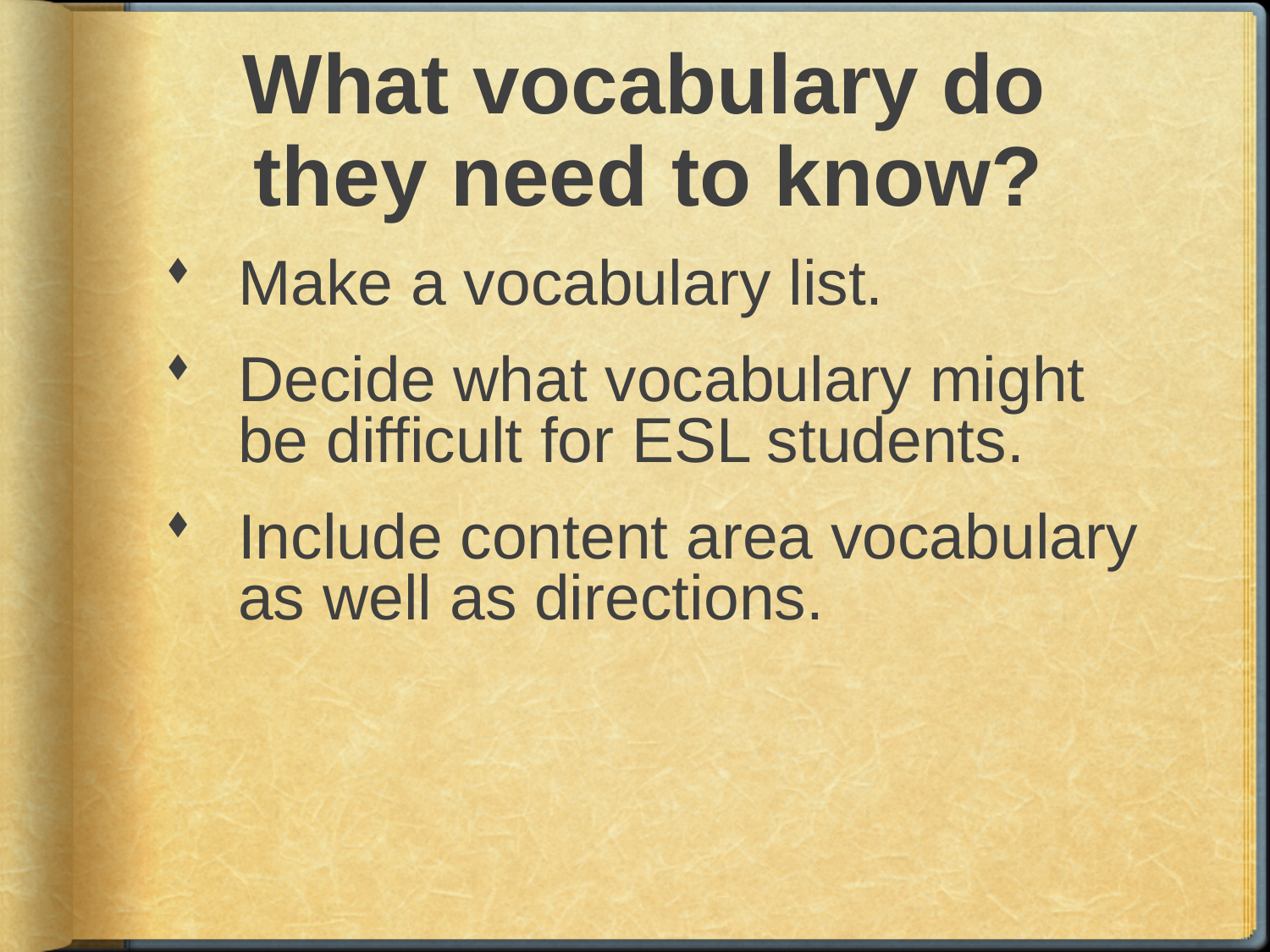

# What vocabulary do they need to know?
Make a vocabulary list.
Decide what vocabulary might be difficult for ESL students.
Include content area vocabulary as well as directions.